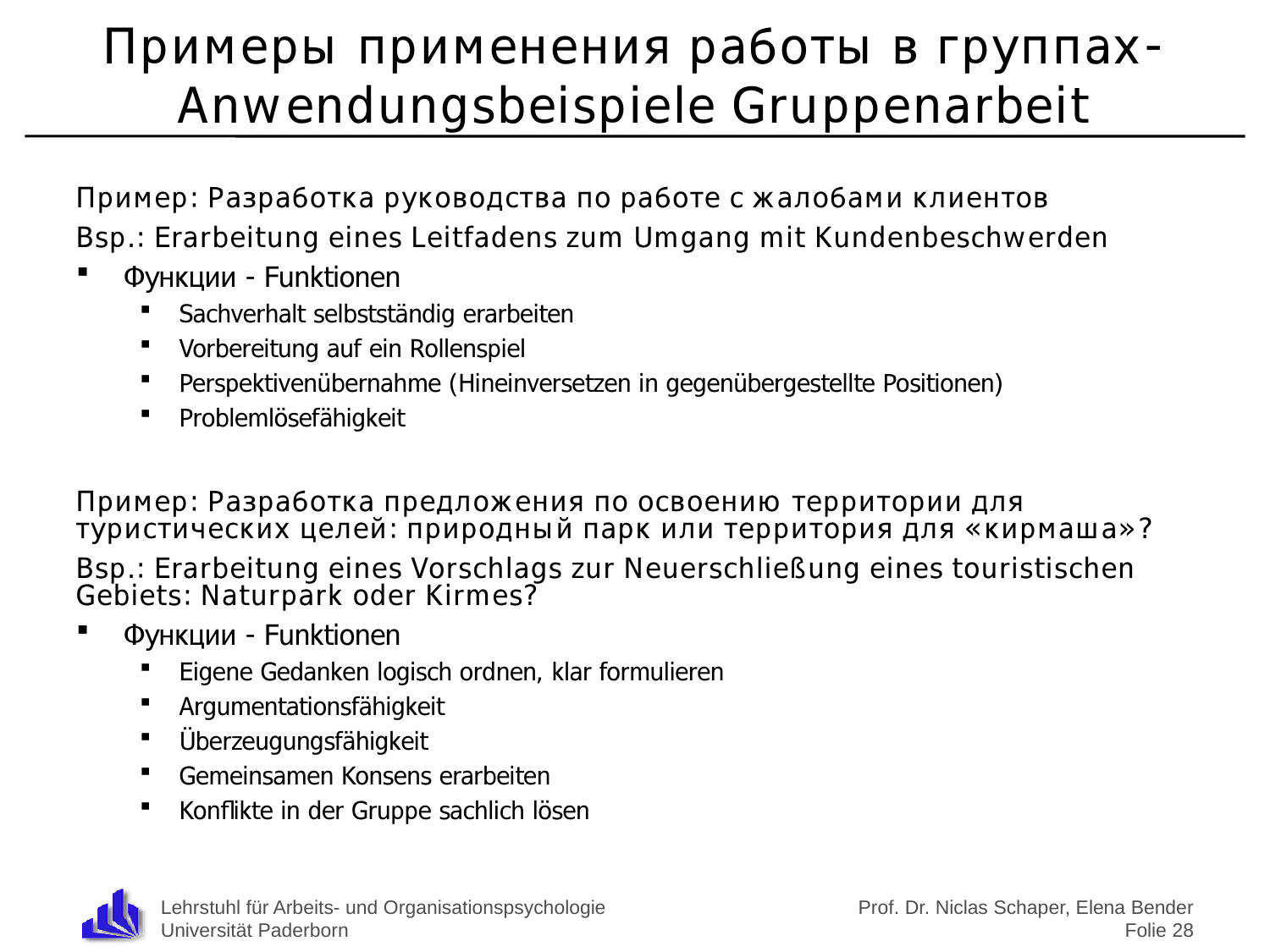

# Примеры применения работы в группах- Anwendungsbeispiele Gruppenarbeit
Пример: Разработка руководства по работе с жалобами клиентов
Bsp.: Erarbeitung eines Leitfadens zum Umgang mit Kundenbeschwerden
Функции - Funktionen
Sachverhalt selbstständig erarbeiten
Vorbereitung auf ein Rollenspiel
Perspektivenübernahme (Hineinversetzen in gegenübergestellte Positionen)
Problemlösefähigkeit

Пример: Разработка предложения по освоению территории для туристических целей: природный парк или территория для «кирмаша»?
Bsp.: Erarbeitung eines Vorschlags zur Neuerschließung eines touristischen Gebiets: Naturpark oder Kirmes?
Функции - Funktionen
Eigene Gedanken logisch ordnen, klar formulieren
Argumentationsfähigkeit
Überzeugungsfähigkeit
Gemeinsamen Konsens erarbeiten
Konflikte in der Gruppe sachlich lösen

Prof. Dr. Niclas Schaper, Elena Bender
Folie 28